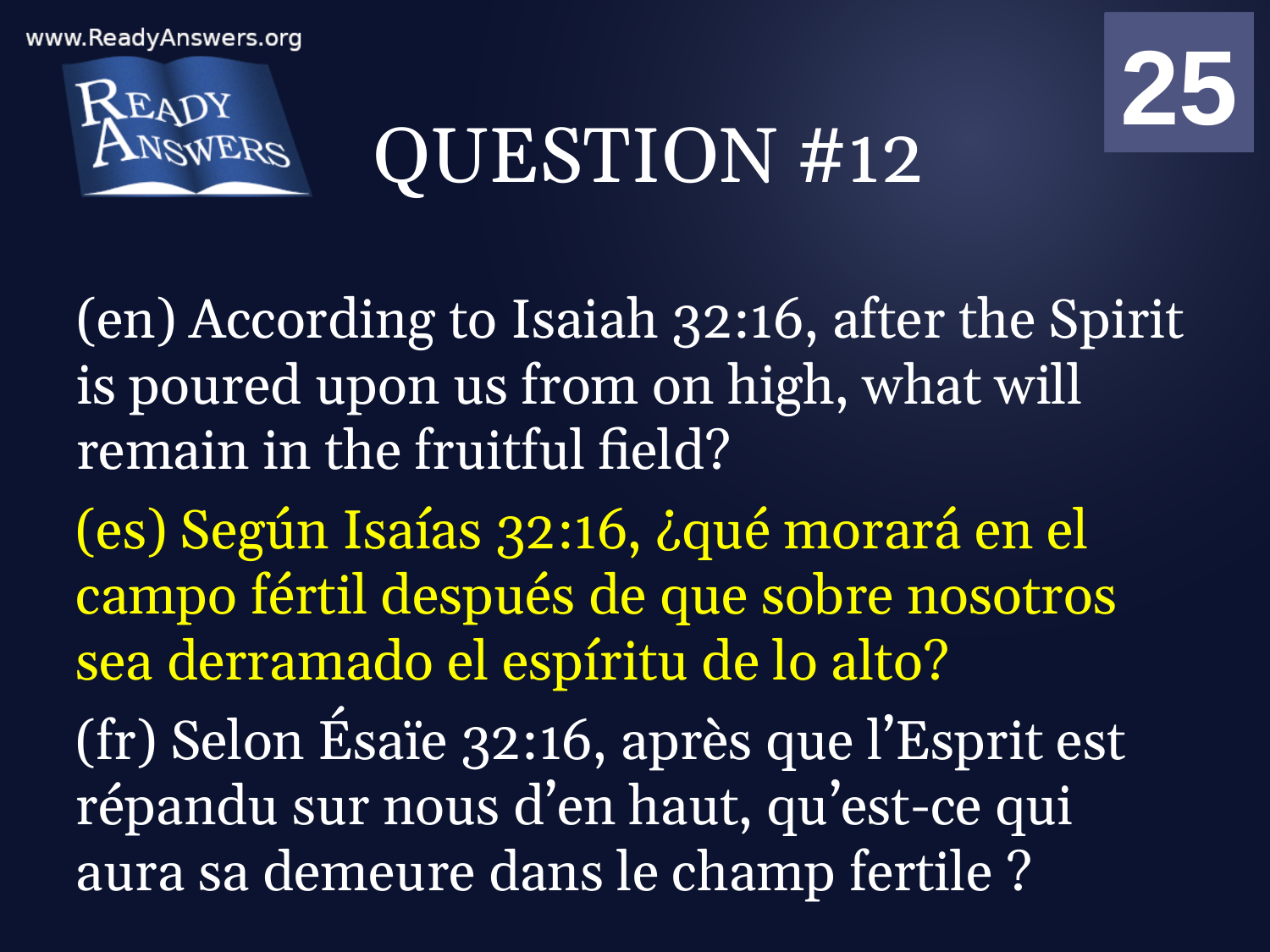

01
02
03
04
05
06
07
08
09
10
11
12
13
14
15
16
17
18
19
20
21
22
23
24
25
00
# QUESTION #12
(en) According to Isaiah 32:16, after the Spirit is poured upon us from on high, what will remain in the fruitful field?
(es) Según Isaías 32:16, ¿qué morará en el campo fértil después de que sobre nosotros sea derramado el espíritu de lo alto?
(fr) Selon Ésaïe 32:16, après que l’Esprit est répandu sur nous d’en haut, qu’est-ce qui aura sa demeure dans le champ fertile ?